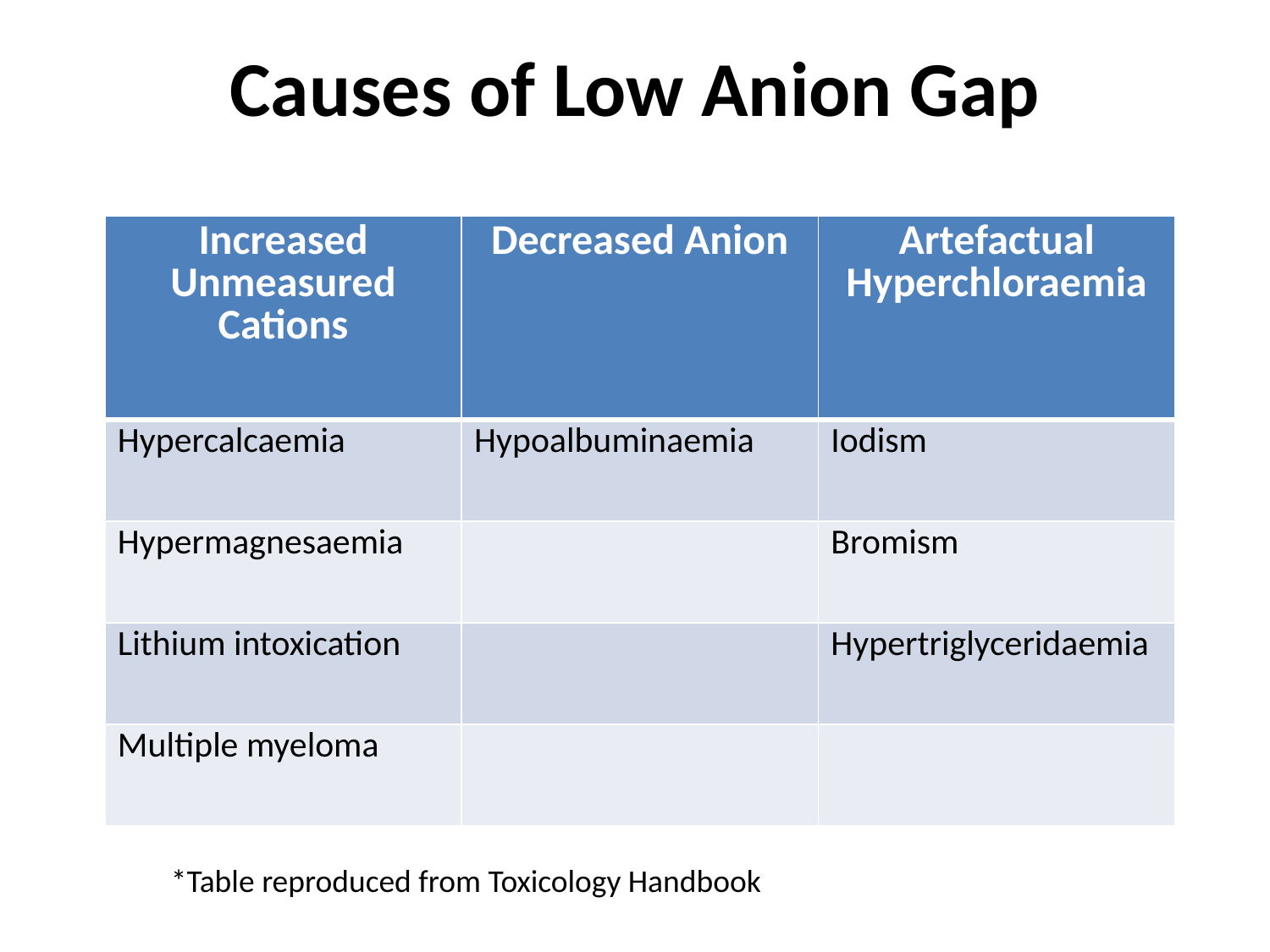

# Causes of Low Anion Gap
| Increased Unmeasured Cations | Decreased Anion | Artefactual Hyperchloraemia |
| --- | --- | --- |
| Hypercalcaemia | Hypoalbuminaemia | Iodism |
| Hypermagnesaemia |  | Bromism |
| Lithium intoxication |  | Hypertriglyceridaemia |
| Multiple myeloma |  |  |
*Table reproduced from Toxicology Handbook